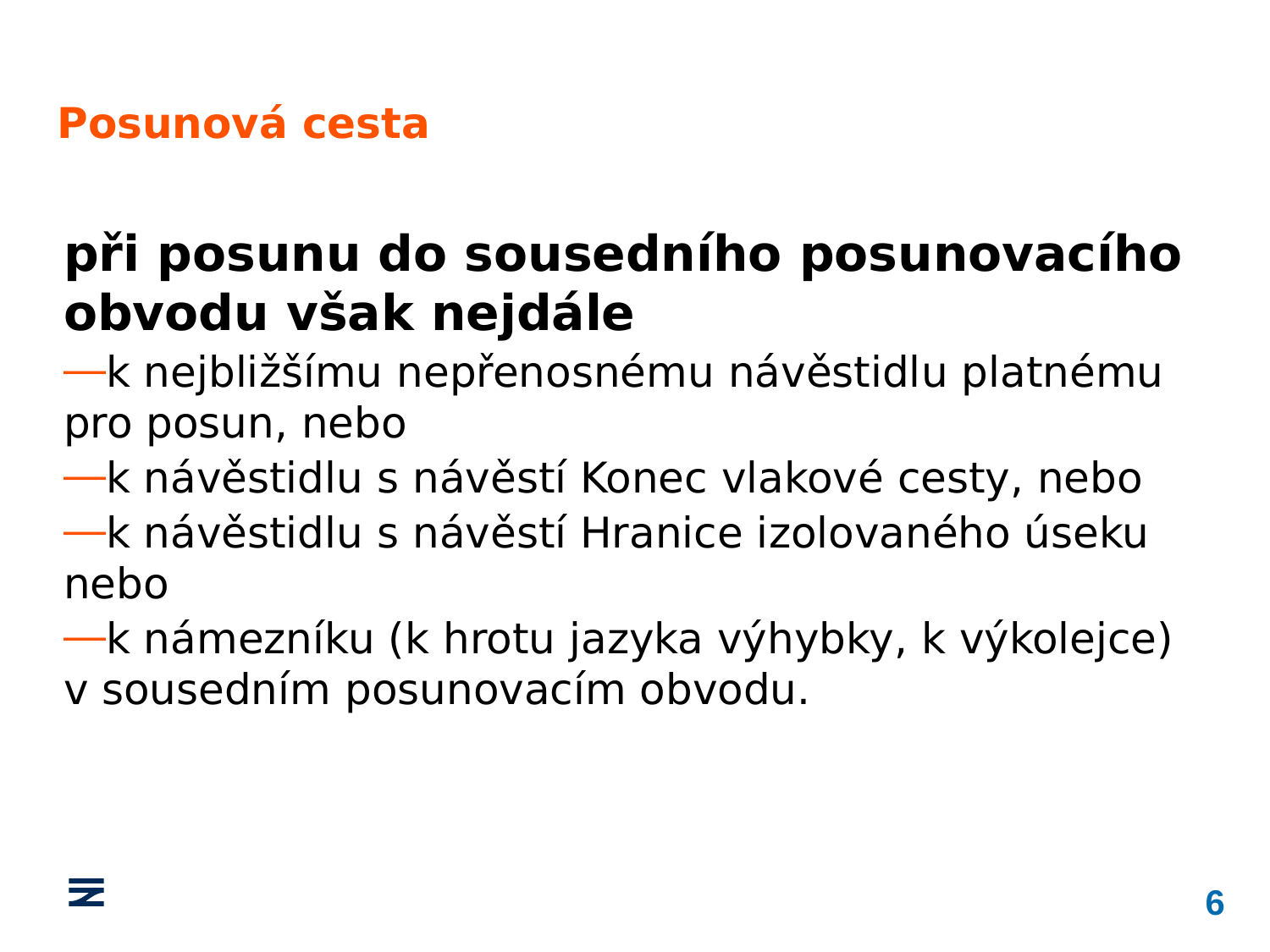

Posunová cesta
při posunu do sousedního posunovacího obvodu však nejdále
k nejbližšímu nepřenosnému návěstidlu platnému pro posun, nebo
k návěstidlu s návěstí Konec vlakové cesty, nebo
k návěstidlu s návěstí Hranice izolovaného úseku nebo
k námezníku (k hrotu jazyka výhybky, k výkolejce) v sousedním posunovacím obvodu.
6